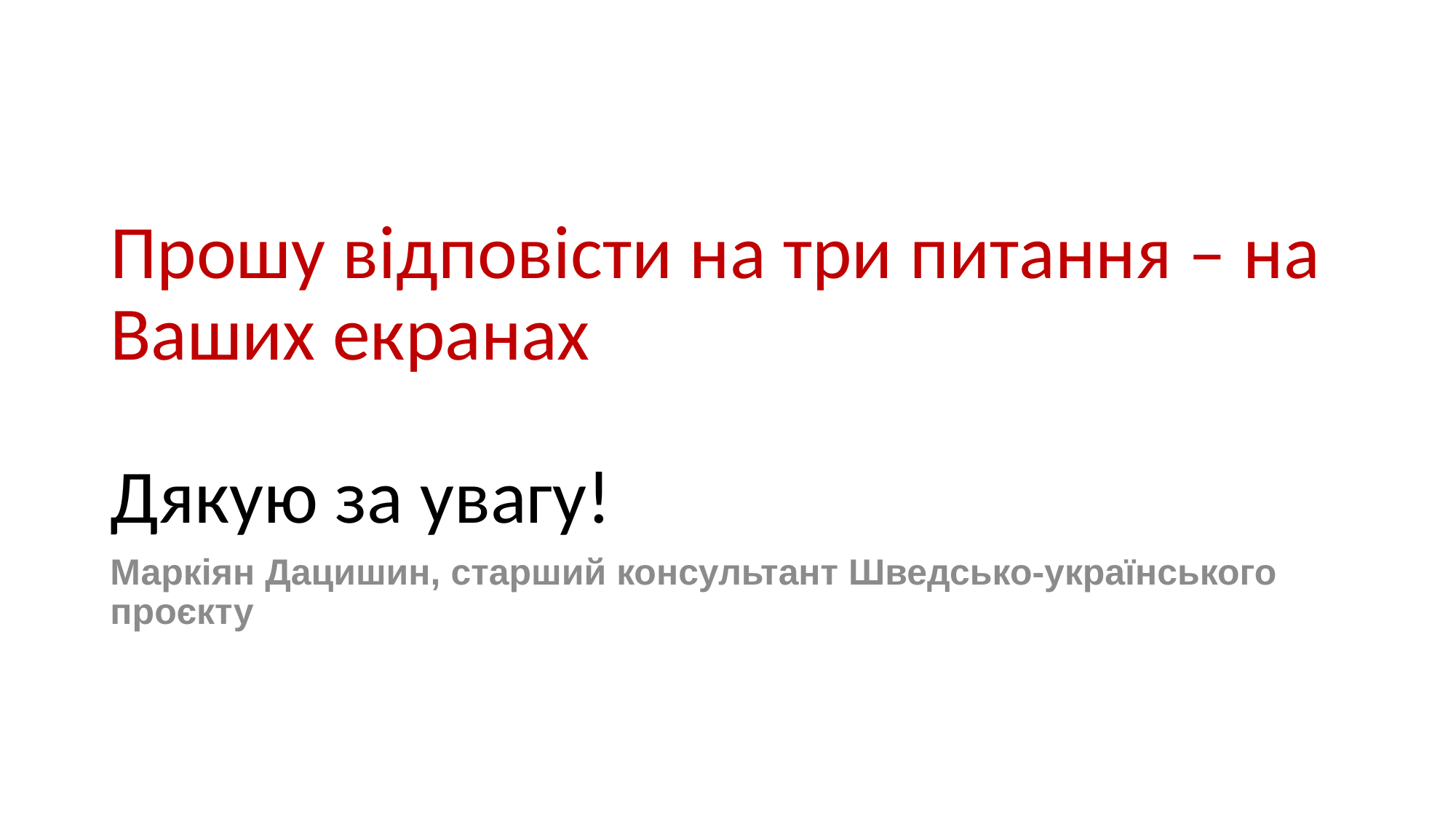

# Прошу відповісти на три питання – на Ваших екранах Дякую за увагу!
Маркіян Дацишин, старший консультант Шведсько-українського проєкту